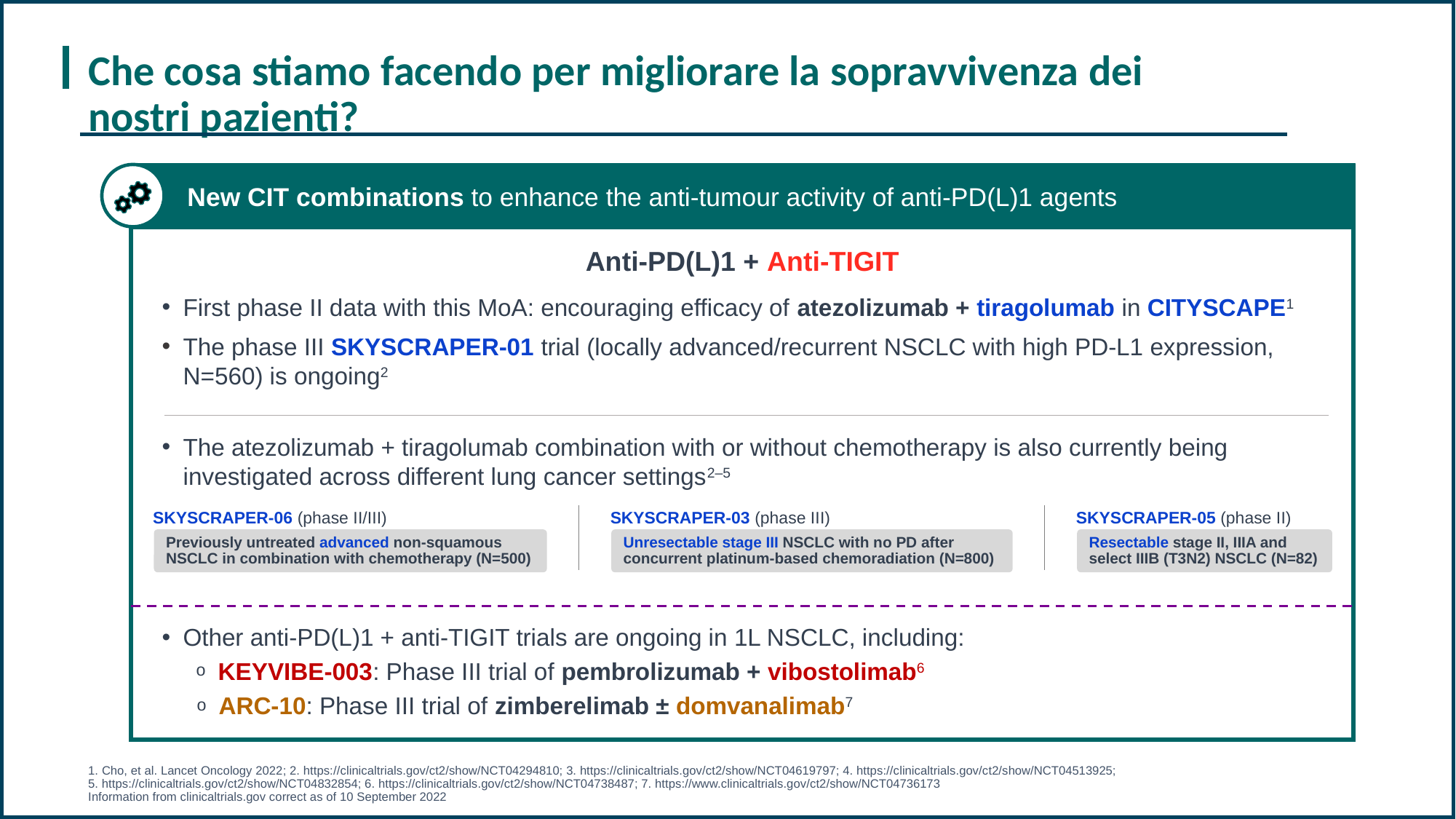

Che cosa stiamo facendo per migliorare la sopravvivenza dei nostri pazienti?
New CIT combinations to enhance the anti-tumour activity of anti-PD(L)1 agents

Anti-PD(L)1 + Anti-TIGIT
First phase II data with this MoA: encouraging efficacy of atezolizumab + tiragolumab in CITYSCAPE1
The phase III SKYSCRAPER-01 trial (locally advanced/recurrent NSCLC with high PD-L1 expression, N=560) is ongoing2
The atezolizumab + tiragolumab combination with or without chemotherapy is also currently being investigated across different lung cancer settings2–5
SKYSCRAPER-06 (phase II/III)
Previously untreated advanced non-squamous NSCLC in combination with chemotherapy (N=500)
SKYSCRAPER-03 (phase III)
Unresectable stage III NSCLC with no PD after concurrent platinum-based chemoradiation (N=800)
SKYSCRAPER-05 (phase II)
Resectable stage II, IIIA and select IIIB (T3N2) NSCLC (N=82)
Other anti-PD(L)1 + anti-TIGIT trials are ongoing in 1L NSCLC, including:
KEYVIBE-003: Phase III trial of pembrolizumab + vibostolimab6
ARC-10: Phase III trial of zimberelimab ± domvanalimab7
1. Cho, et al. Lancet Oncology 2022; 2. https://clinicaltrials.gov/ct2/show/NCT04294810; 3. https://clinicaltrials.gov/ct2/show/NCT04619797; 4. https://clinicaltrials.gov/ct2/show/NCT04513925;
5. https://clinicaltrials.gov/ct2/show/NCT04832854; 6. https://clinicaltrials.gov/ct2/show/NCT04738487; 7. https://www.clinicaltrials.gov/ct2/show/NCT04736173
Information from clinicaltrials.gov correct as of 10 September 2022